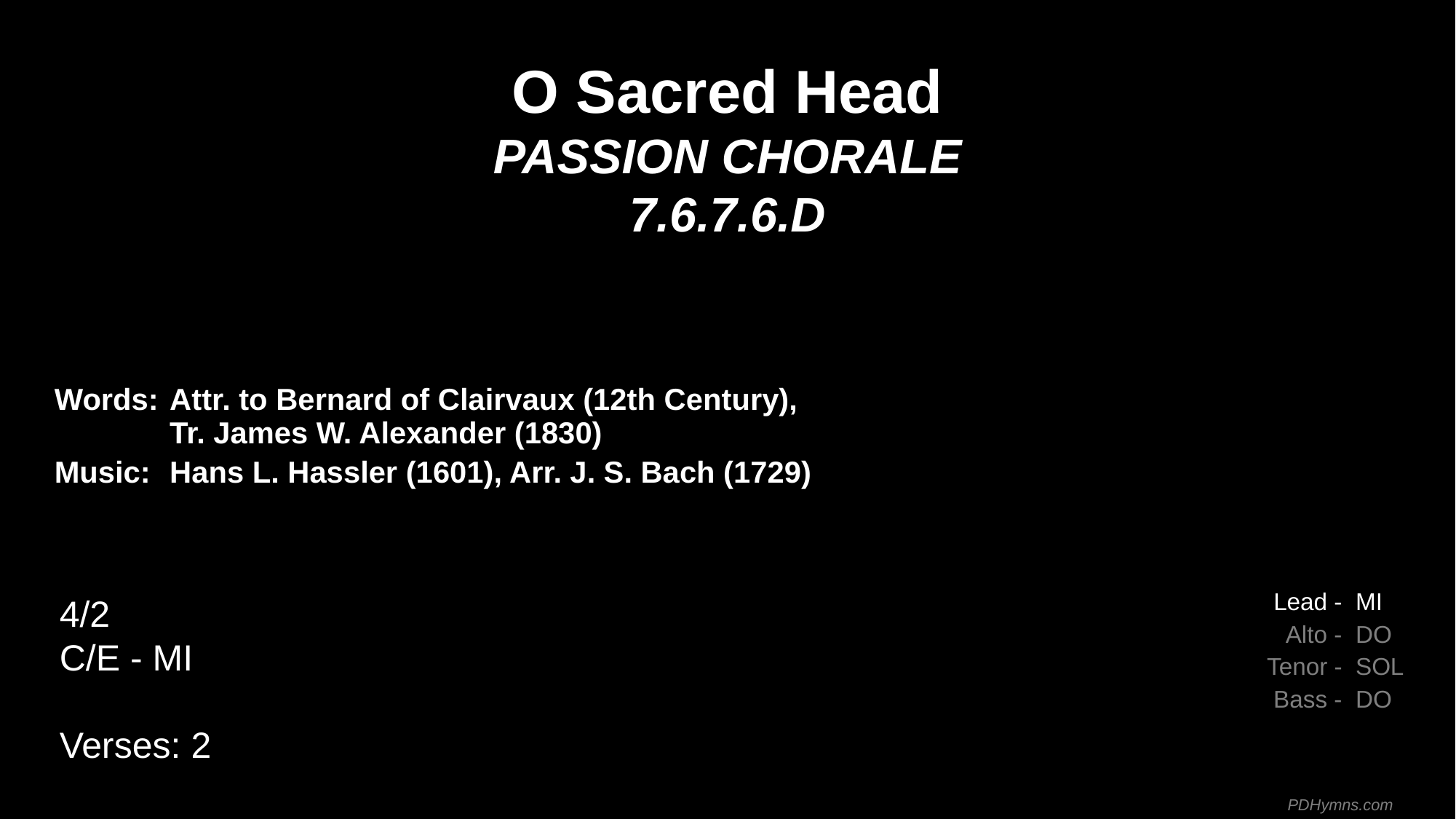

O Sacred Head
PASSION CHORALE
7.6.7.6.D

| Words: | Attr. to Bernard of Clairvaux (12th Century), Tr. James W. Alexander (1830) |
| --- | --- |
| Music: | Hans L. Hassler (1601), Arr. J. S. Bach (1729) |
|  |  |
|  |  |
4/2
C/E - MI

Verses: 2
| Lead - | MI |
| --- | --- |
| Alto - | DO |
| Tenor - | SOL |
| Bass - | DO |
PDHymns.com